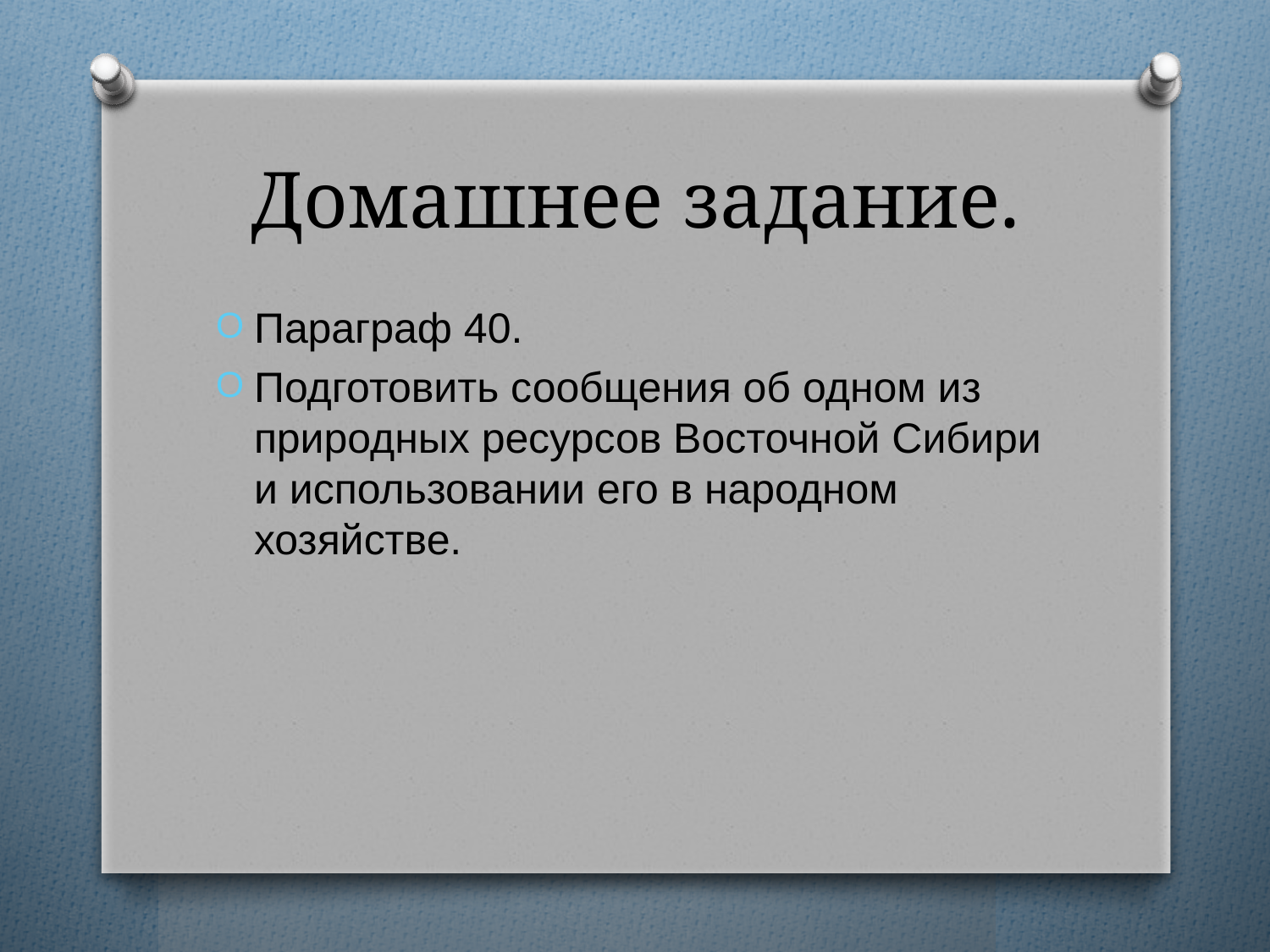

# Домашнее задание.
Параграф 40.
Подготовить сообщения об одном из природных ресурсов Восточной Сибири и использовании его в народном хозяйстве.